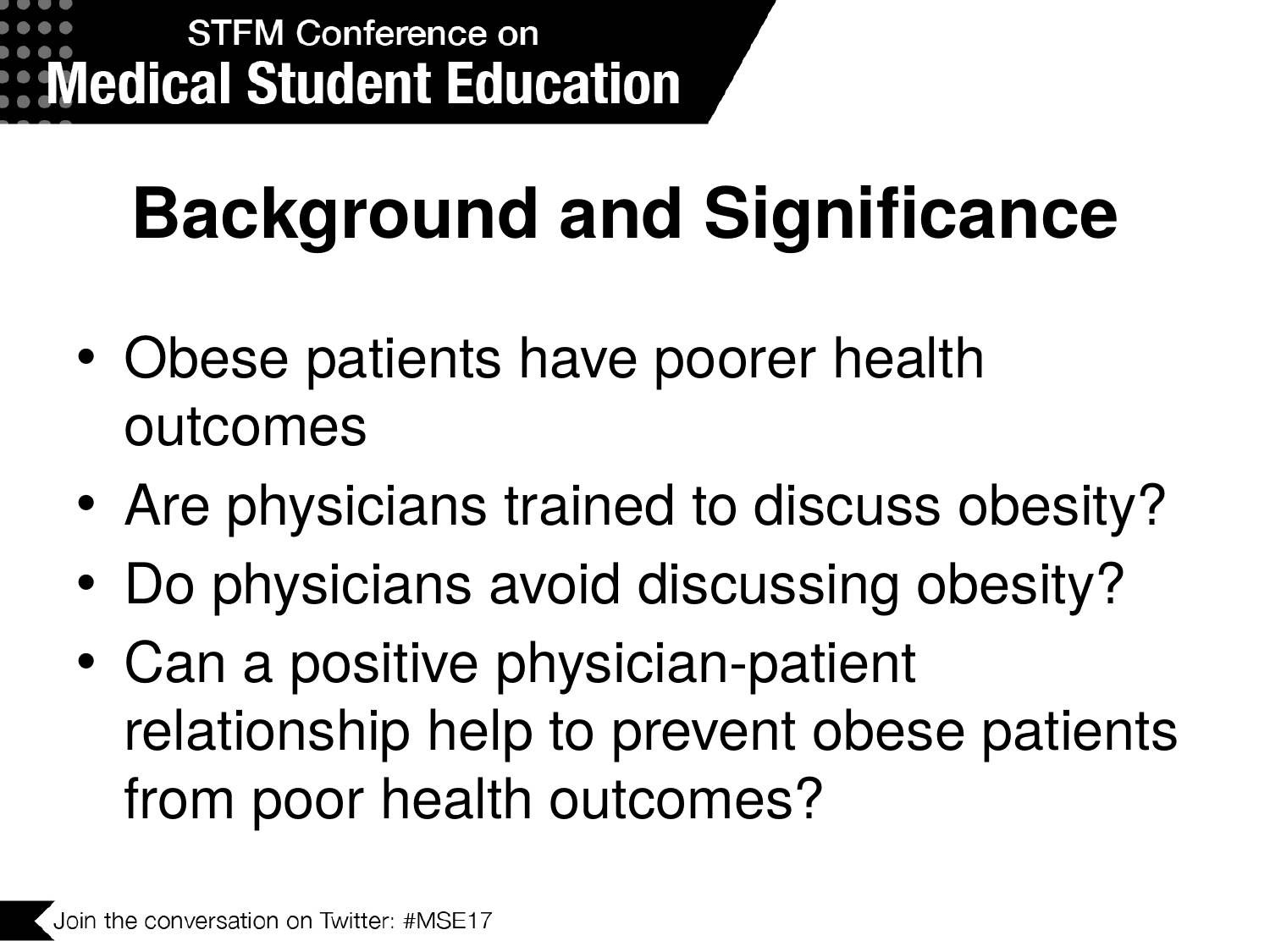

# Background and Significance
Obese patients have poorer health outcomes
Are physicians trained to discuss obesity?
Do physicians avoid discussing obesity?
Can a positive physician-patient relationship help to prevent obese patients from poor health outcomes?